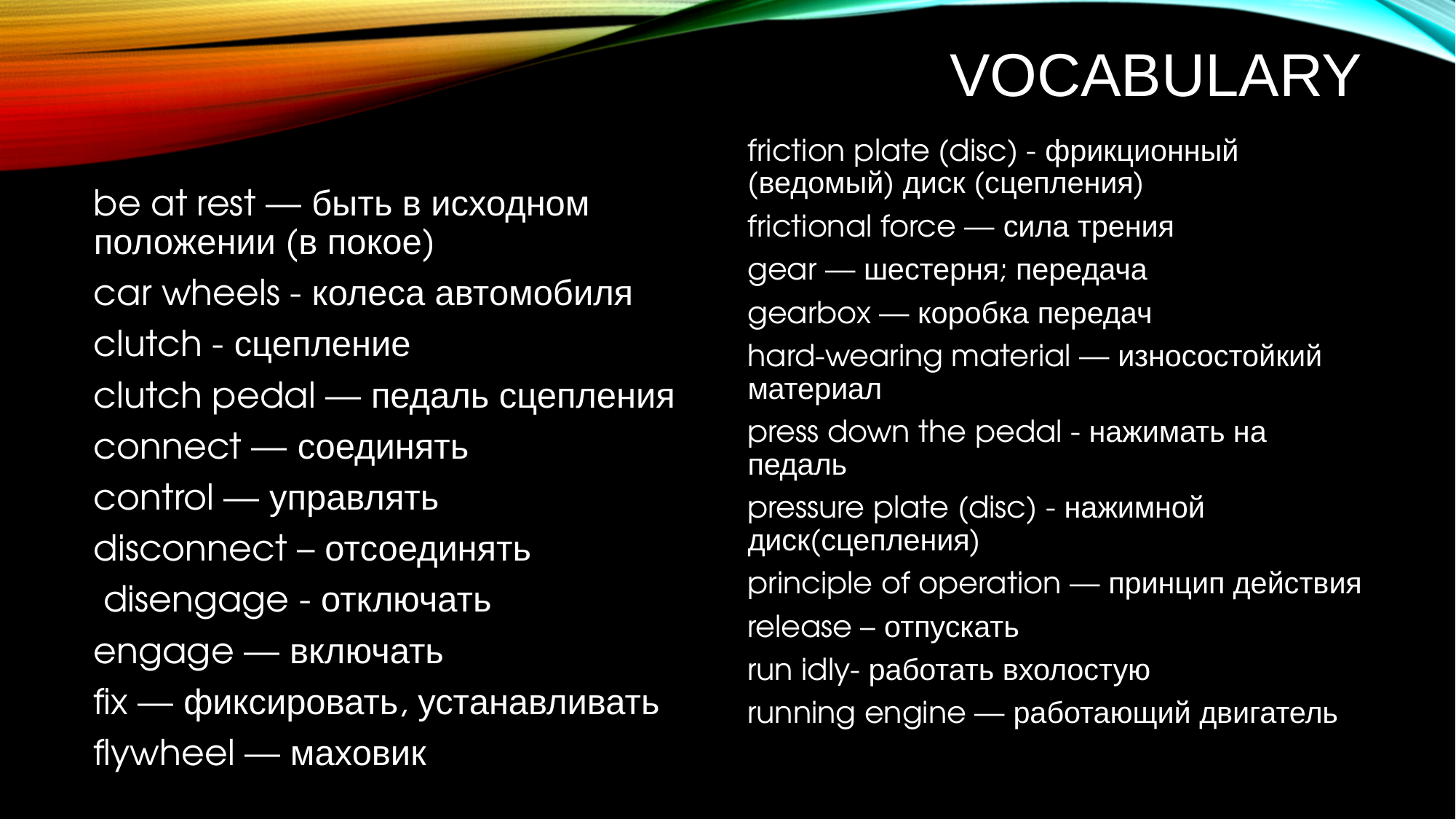

# vocabulary
friction plate (disc) - фрикционный (ведомый) диск (сцепления)
frictional force — сила трения
gear — шестерня; передача
gearbox — коробка передач
hard-wearing material — износостойкий материал
press down the pedal - нажимать на педаль
pressure plate (disc) - нажимной диск(сцепления)
principle of operation — принцип действия
release – отпускать
run idly- работать вхолостую
running engine — работающий двигатель

be at rest — быть в исходном положении (в покое)
car wheels - колеса автомобиля
clutch - сцепление
clutch pedal — педаль сцепления
connect — соединять
control — управлять
disconnect – отсоединять
 disengage - отключать
engage — включать
fix — фиксировать, устанавливать
flywheel — маховик